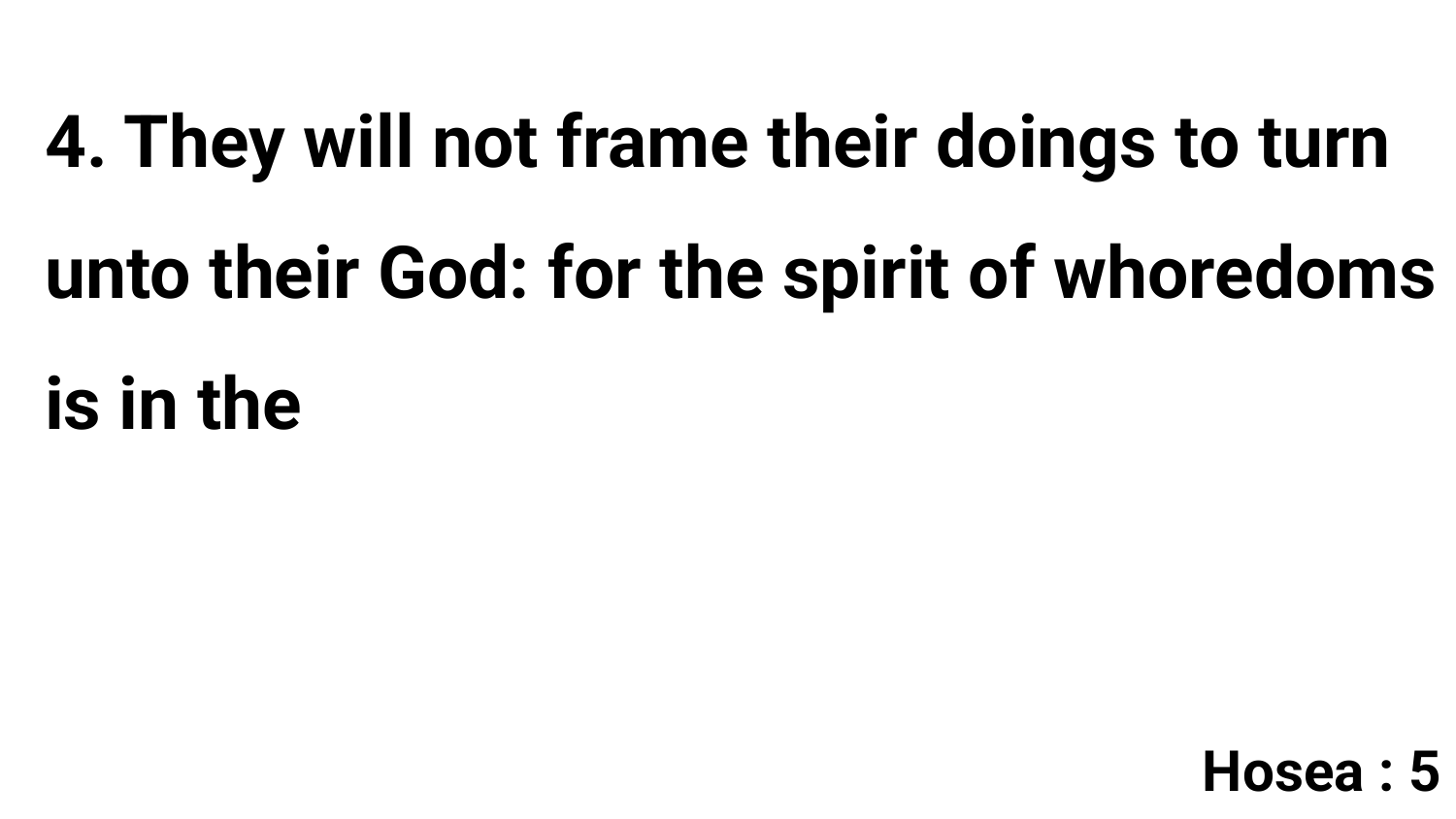

4. They will not frame their doings to turn unto their God: for the spirit of whoredoms is in the
Hosea : 5